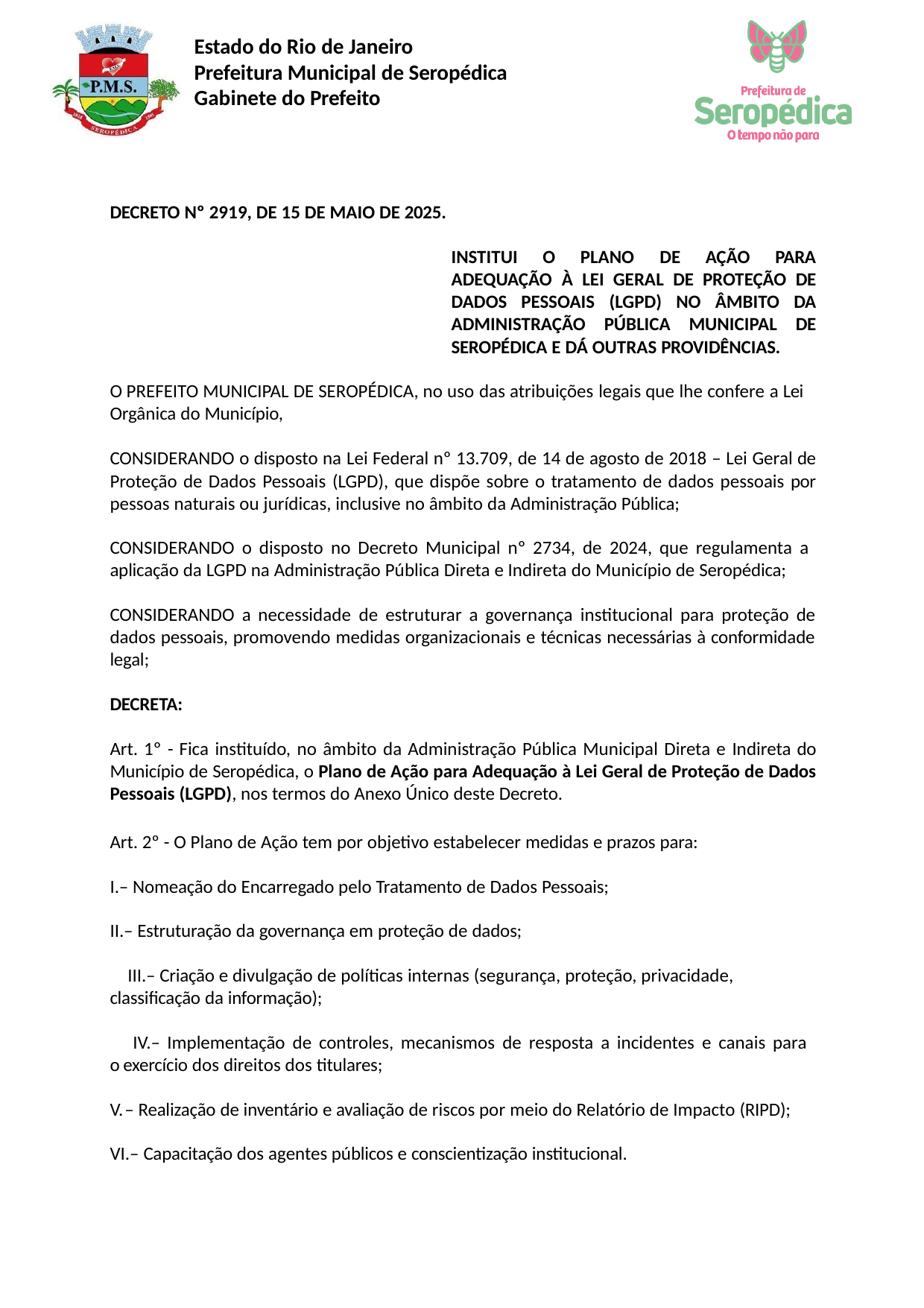

Estado do Rio de Janeiro Prefeitura Municipal de Seropédica Gabinete do Prefeito
DECRETO Nº 2919, DE 15 DE MAIO DE 2025.
INSTITUI  O   PLANO   DE   AÇÃO   PARA ADEQUAÇÃO À LEI GERAL DE PROTEÇÃO DE DADOS  PESSOAIS  (LGPD)  NO  ÂMBITO  DA ADMINISTRAÇÃO  PÚBLICA  MUNICIPAL  DE SEROPÉDICA E DÁ OUTRAS PROVIDÊNCIAS.
O PREFEITO MUNICIPAL DE SEROPÉDICA, no uso das atribuições legais que lhe confere a Lei Orgânica do Município,
CONSIDERANDO o disposto na Lei Federal nº 13.709, de 14 de agosto de 2018 – Lei Geral de Proteção de Dados Pessoais (LGPD), que dispõe sobre o tratamento de dados pessoais por pessoas naturais ou jurídicas, inclusive no âmbito da Administração Pública;
CONSIDERANDO o disposto no Decreto Municipal nº 2734, de 2024, que regulamenta a aplicação da LGPD na Administração Pública Direta e Indireta do Município de Seropédica;
CONSIDERANDO a necessidade de estruturar a governança institucional para proteção de dados pessoais, promovendo medidas organizacionais e técnicas necessárias à conformidade legal;
DECRETA:
Art. 1º - Fica instituído, no âmbito da Administração Pública Municipal Direta e Indireta do Município de Seropédica, o Plano de Ação para Adequação à Lei Geral de Proteção de Dados Pessoais (LGPD), nos termos do Anexo Único deste Decreto.

Art. 2º - O Plano de Ação tem por objetivo estabelecer medidas e prazos para:
– Nomeação do Encarregado pelo Tratamento de Dados Pessoais;
– Estruturação da governança em proteção de dados;
– Criação e divulgação de políticas internas (segurança, proteção, privacidade, classificação da informação);
– Implementação de controles, mecanismos de resposta a incidentes e canais para o exercício dos direitos dos titulares;
– Realização de inventário e avaliação de riscos por meio do Relatório de Impacto (RIPD);
– Capacitação dos agentes públicos e conscientização institucional.